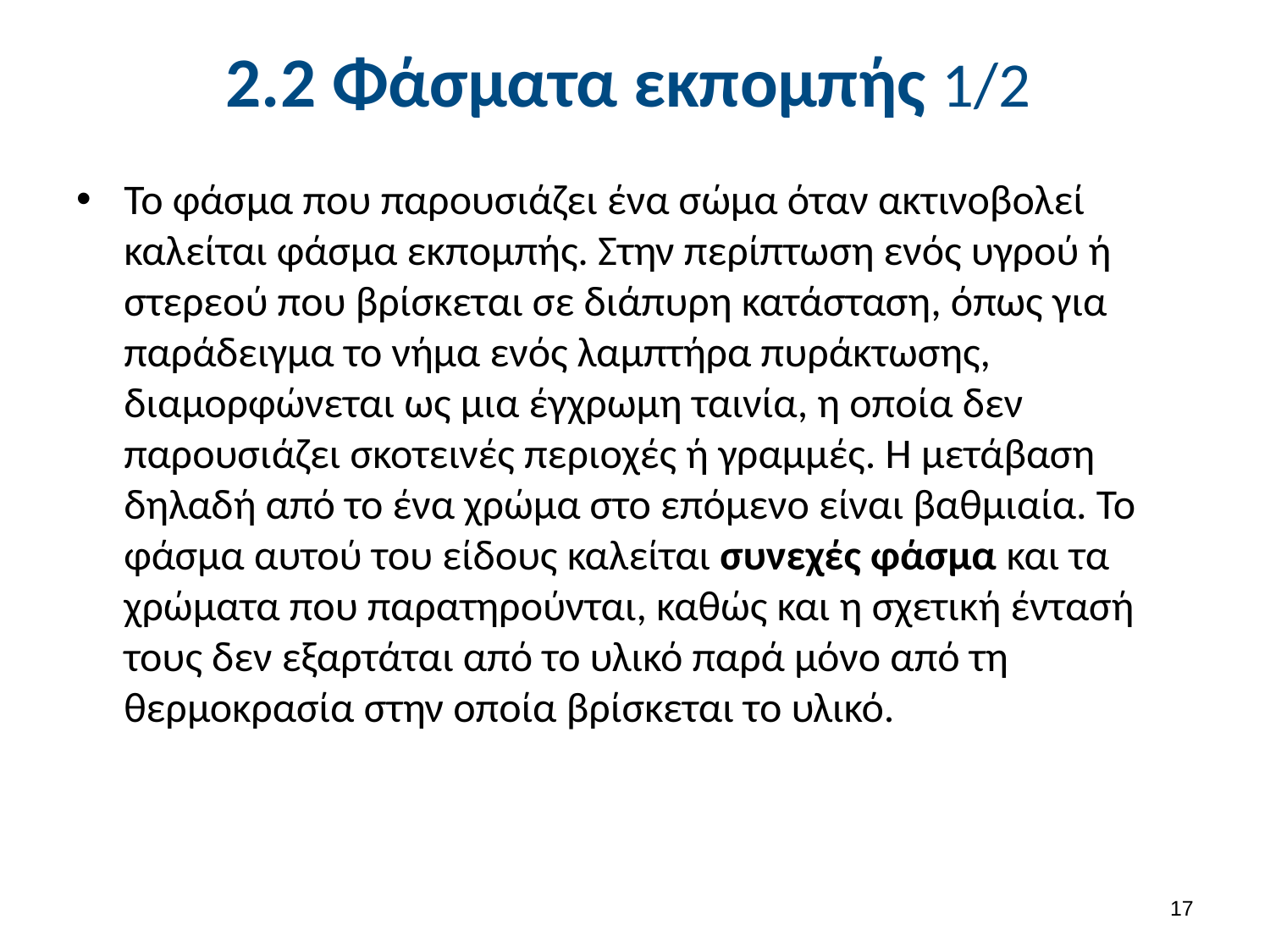

# 2.2 Φάσματα εκπομπής 1/2
Το φάσμα που παρουσιάζει ένα σώμα όταν ακτινοβολεί καλείται φάσμα εκπομπής. Στην περίπτωση ενός υγρού ή στερεού που βρίσκεται σε διάπυρη κατάσταση, όπως για παράδειγμα το νήμα ενός λαμπτήρα πυράκτωσης, διαμορφώνεται ως μια έγχρωμη ταινία, η οποία δεν παρουσιάζει σκοτεινές περιοχές ή γραμμές. Η μετάβαση δηλαδή από το ένα χρώμα στο επόμενο είναι βαθμιαία. Το φάσμα αυτού του είδους καλείται συνεχές φάσμα και τα χρώματα που παρατηρούνται, καθώς και η σχετική έντασή τους δεν εξαρτάται από το υλικό παρά μόνο από τη θερμοκρασία στην οποία βρίσκεται το υλικό.
17